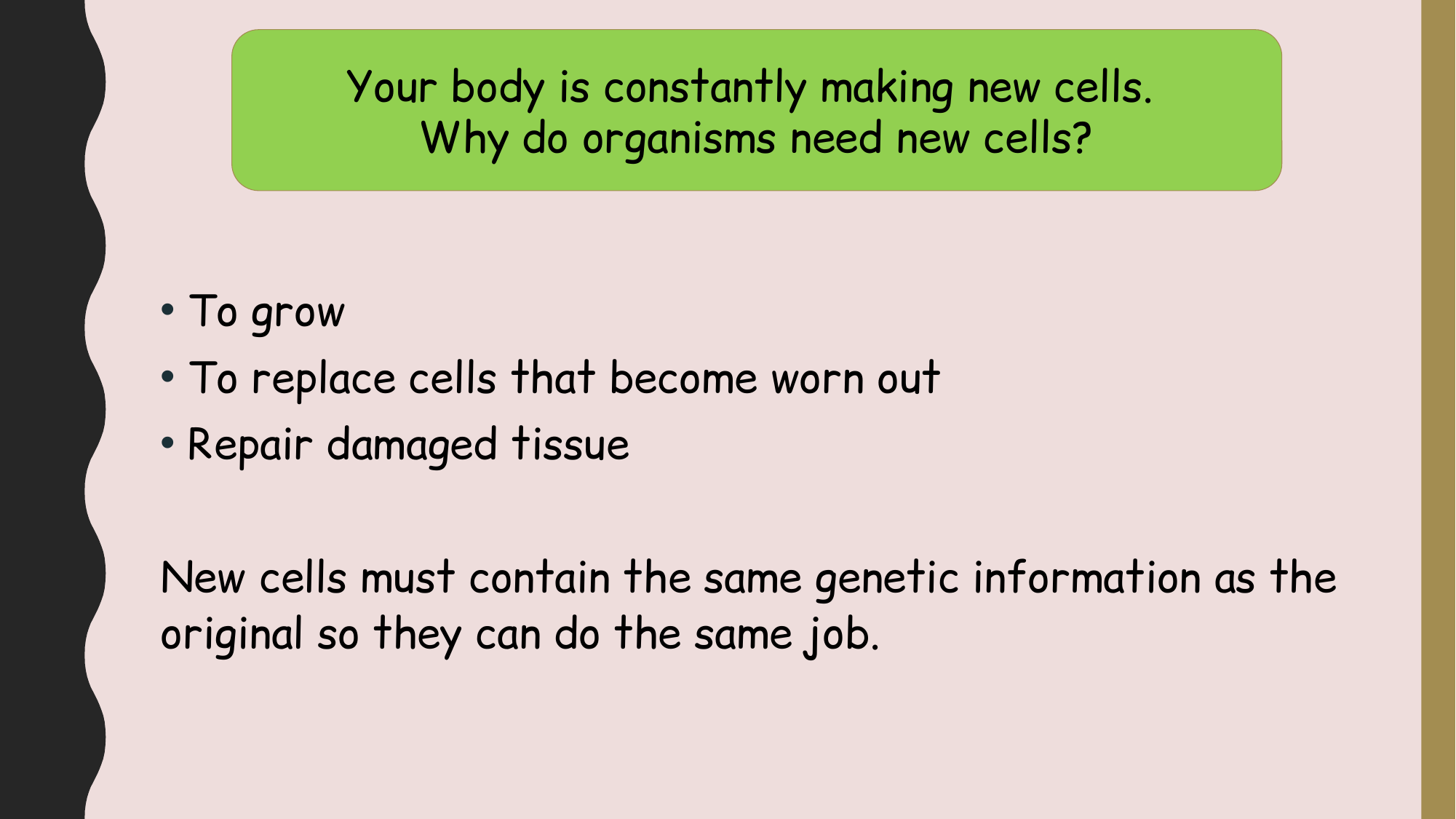

Your body is constantly making new cells.
Why do organisms need new cells?
To grow
To replace cells that become worn out
Repair damaged tissue

New cells must contain the same genetic information as the original so they can do the same job.